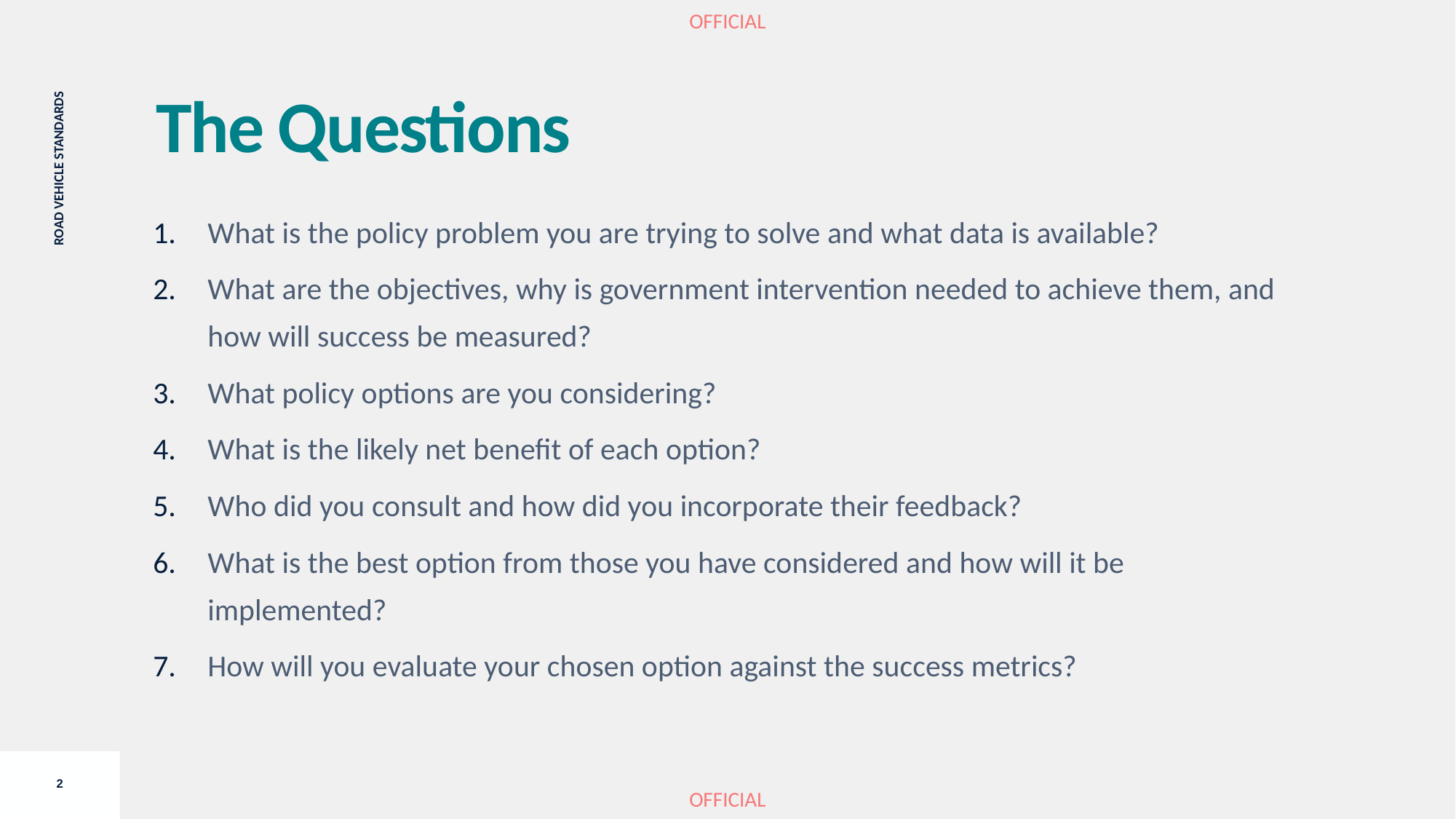

The Questions
What is the policy problem you are trying to solve and what data is available?
What are the objectives, why is government intervention needed to achieve them, and how will success be measured?
What policy options are you considering?
What is the likely net benefit of each option?
Who did you consult and how did you incorporate their feedback?
What is the best option from those you have considered and how will it be implemented?
How will you evaluate your chosen option against the success metrics?